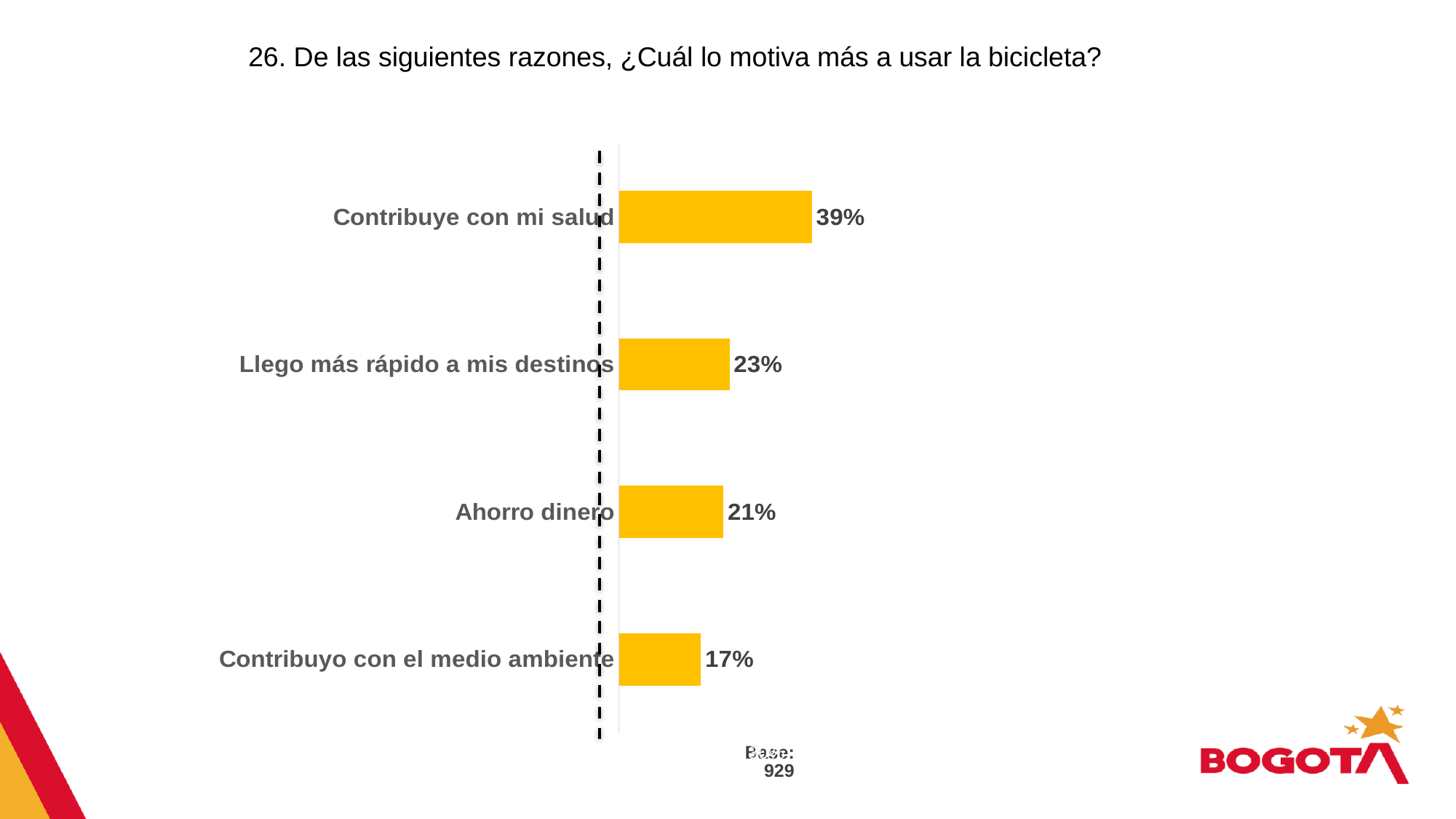

26. De las siguientes razones, ¿Cuál lo motiva más a usar la bicicleta?

### Chart

| Category | Serie 1 |
|---|---|
| Contribuyo con el medio ambiente | 0.167 |
| Ahorro dinero | 0.213 |
| Llego más rápido a mis destinos | 0.225 |
| Contribuye con mi salud | 0.393 |
Base: 929